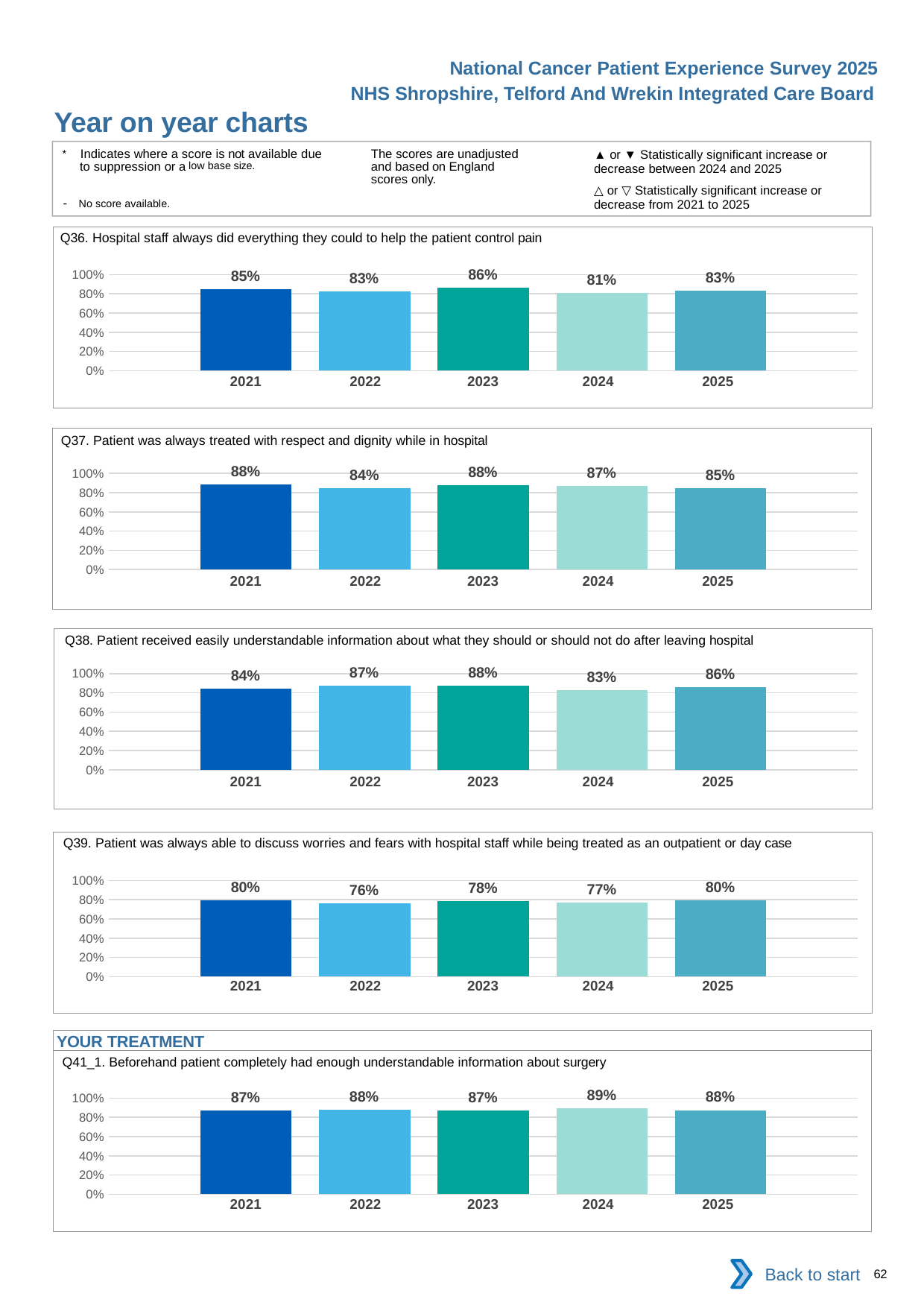

National Cancer Patient Experience Survey 2025
NHS Shropshire, Telford And Wrekin Integrated Care Board
Year on year charts (7)

The scores are unadjusted and based on England scores only.
*  Indicates where a score is not available due to suppression or a low base size.
- No score available.
▲ or ▼ Statistically significant increase or decrease between 2024 and 2025
△ or ▽ Statistically significant increase or decrease from 2021 to 2025
Q36. Hospital staff always did everything they could to help the patient control pain

### Chart

| Category | 2021 | 2022 | 2023 | 2024 | 2025 |
|---|---|---|---|---|---|
| Category 1 | 0.8515901 | 0.8271186 | 0.8609468 | 0.8064516 | 0.8333333 |
| 2021 | 2022 | 2023 | 2024 | 2025 |
| --- | --- | --- | --- | --- |
|  |  |  |  |  |
Q37. Patient was always treated with respect and dignity while in hospital

### Chart

| Category | 2021 | 2022 | 2023 | 2024 | 2025 |
|---|---|---|---|---|---|
| Category 1 | 0.8818182 | 0.8441926 | 0.8778055 | 0.8710526 | 0.8472553 |
| 2021 | 2022 | 2023 | 2024 | 2025 |
| --- | --- | --- | --- | --- |
|  |  |  |  |  |
Q38. Patient received easily understandable information about what they should or should not do after leaving hospital

### Chart

| Category | 2021 | 2022 | 2023 | 2024 | 2025 |
|---|---|---|---|---|---|
| Category 1 | 0.84375 | 0.8728324 | 0.8776042 | 0.8252688 | 0.8567901 |
| 2021 | 2022 | 2023 | 2024 | 2025 |
| --- | --- | --- | --- | --- |
|  |  |  |  |  |
Q39. Patient was always able to discuss worries and fears with hospital staff while being treated as an outpatient or day case

### Chart

| Category | 2021 | 2022 | 2023 | 2024 | 2025 |
|---|---|---|---|---|---|
| Category 1 | 0.7964072 | 0.7630923 | 0.7849463 | 0.7696139 | 0.7956867 |
| 2021 | 2022 | 2023 | 2024 | 2025 |
| --- | --- | --- | --- | --- |
|  |  |  |  |  |
YOUR TREATMENT
Q41_1. Beforehand patient completely had enough understandable information about surgery

### Chart

| Category | 2021 | 2022 | 2023 | 2024 | 2025 |
|---|---|---|---|---|---|
| Category 1 | 0.8701658 | 0.8801956 | 0.8689956 | 0.8926941 | 0.875 |
| 2021 | 2022 | 2023 | 2024 | 2025 |
| --- | --- | --- | --- | --- |
|  |  |  |  |  |
Back to start

62